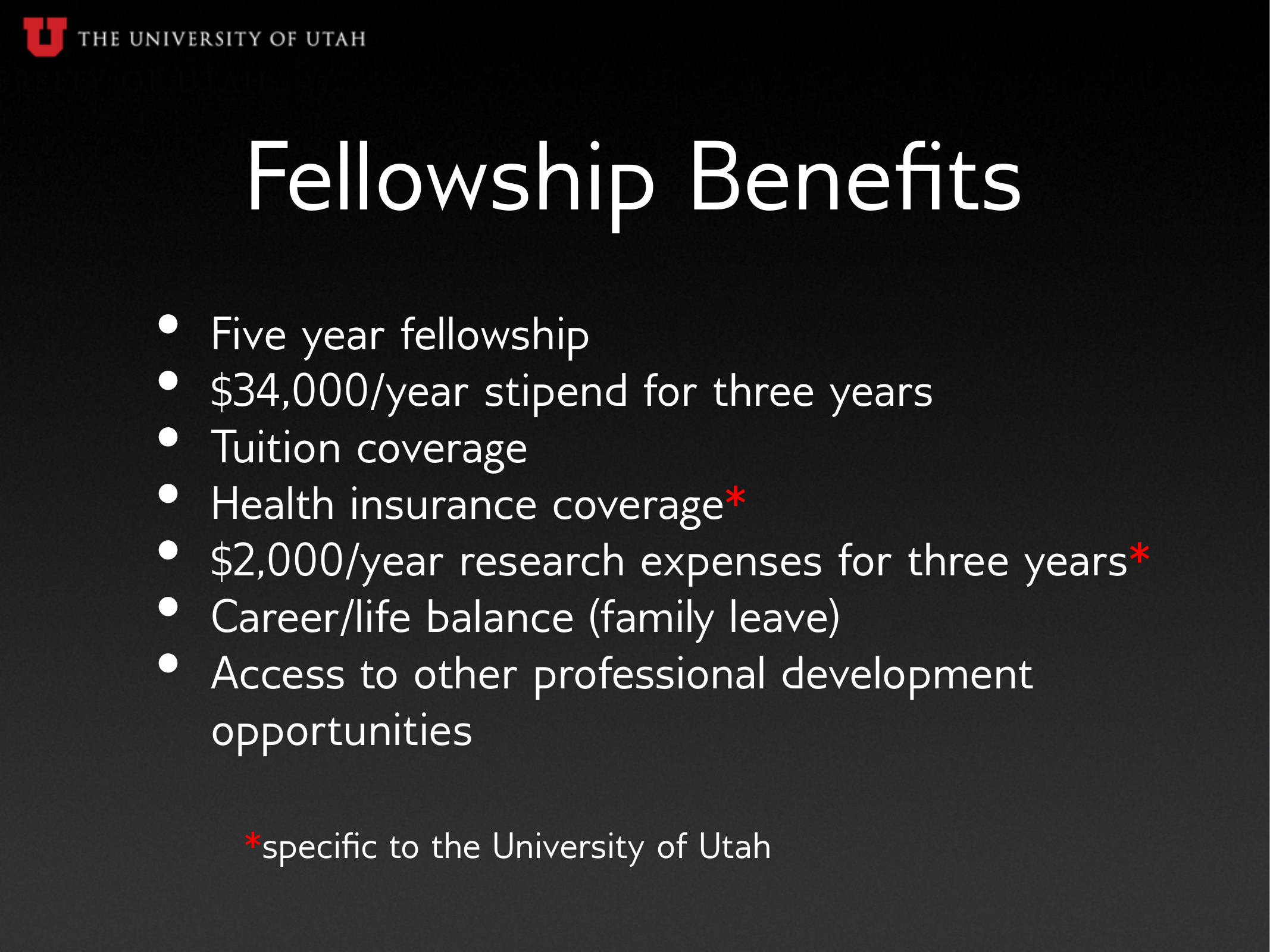

# Fellowship Benefits
Five year fellowship
$34,000/year stipend for three years
Tuition coverage
Health insurance coverage*
$2,000/year research expenses for three years*
Career/life balance (family leave)
Access to other professional development opportunities

	*specific to the University of Utah